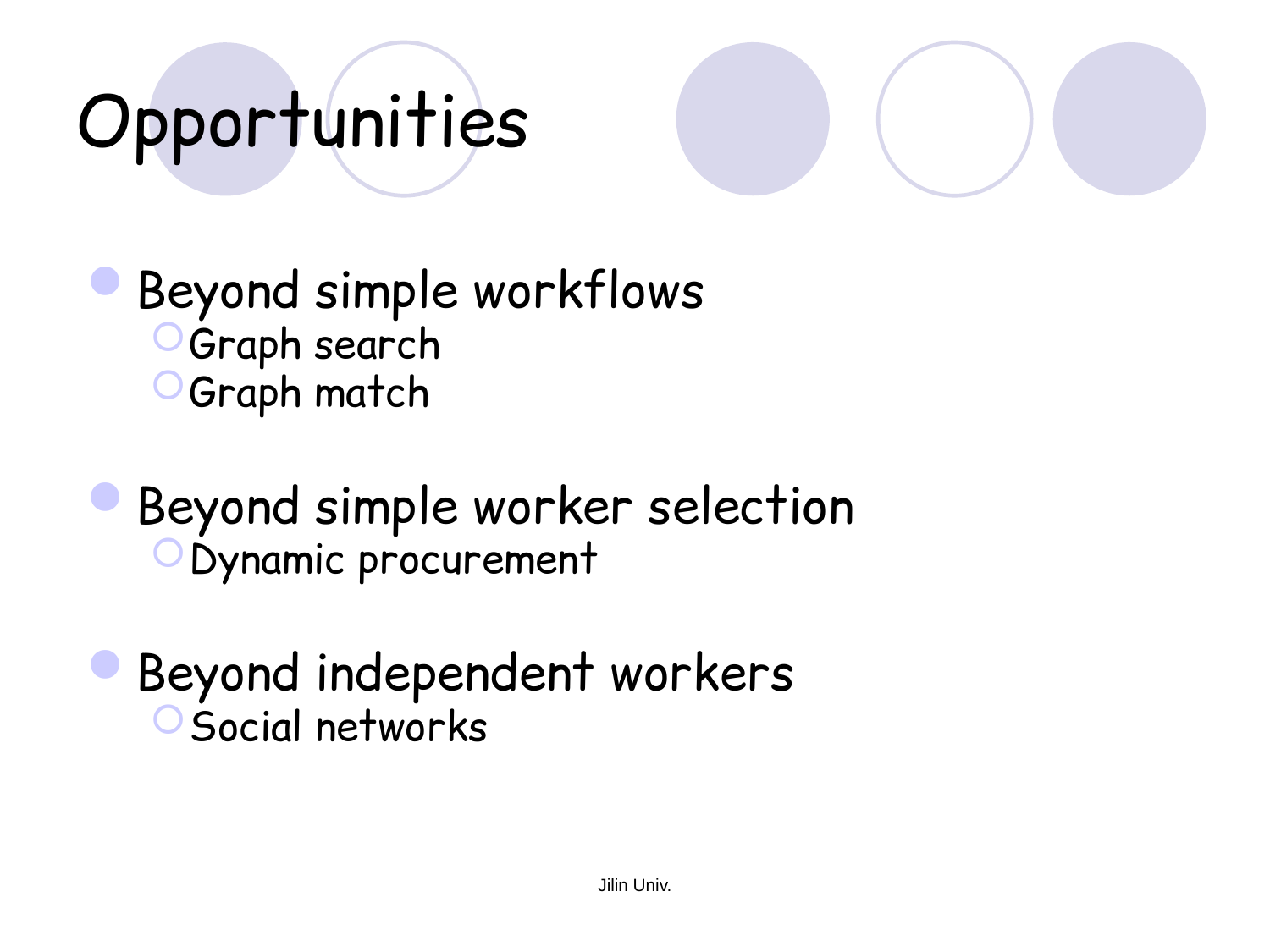

# Opportunities

Beyond simple workflows
Graph search
Graph match

Beyond simple worker selection
Dynamic procurement

Beyond independent workers
Social networks

Jilin Univ.